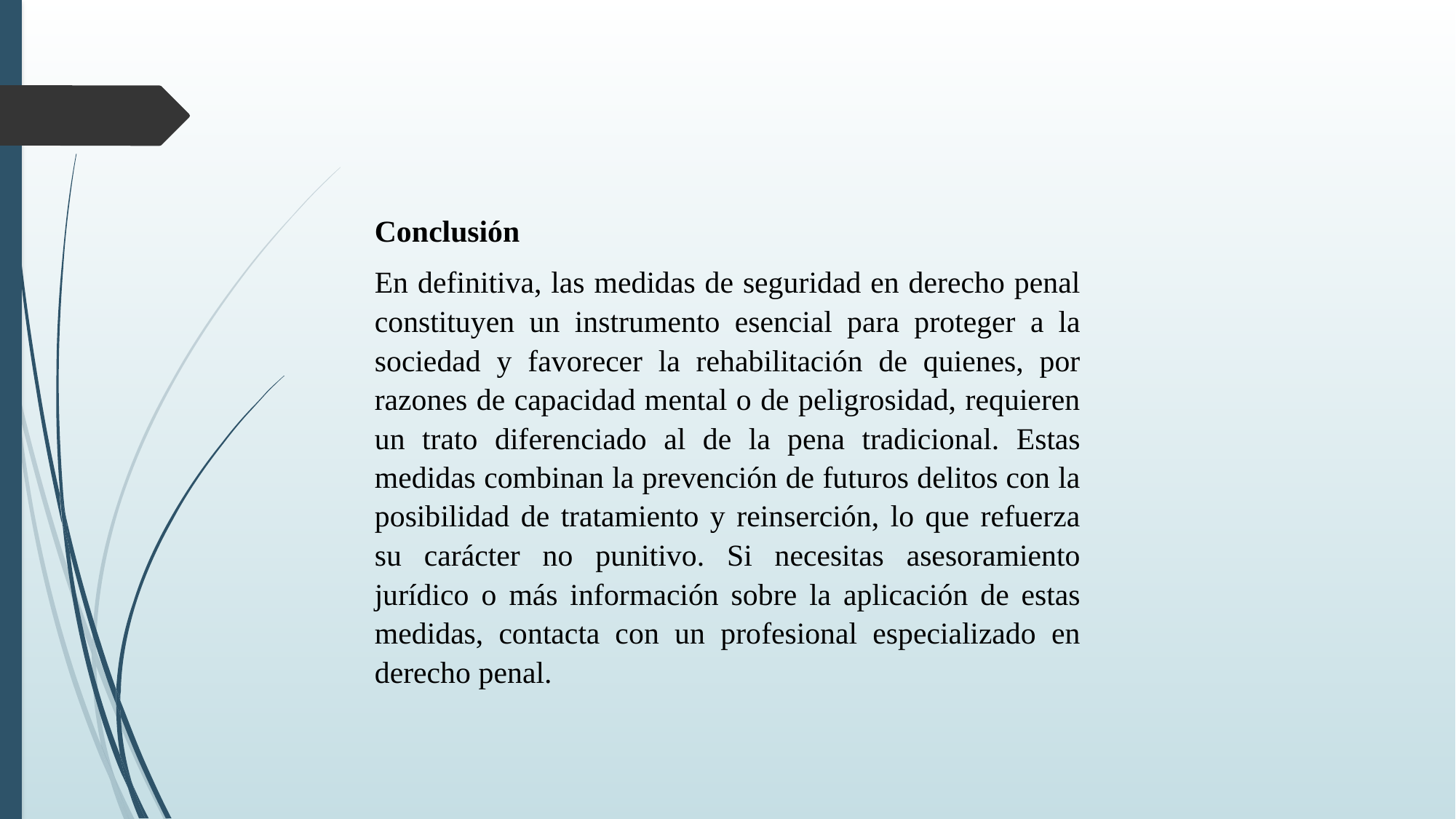

Conclusión
En definitiva, las medidas de seguridad en derecho penal constituyen un instrumento esencial para proteger a la sociedad y favorecer la rehabilitación de quienes, por razones de capacidad mental o de peligrosidad, requieren un trato diferenciado al de la pena tradicional. Estas medidas combinan la prevención de futuros delitos con la posibilidad de tratamiento y reinserción, lo que refuerza su carácter no punitivo. Si necesitas asesoramiento jurídico o más información sobre la aplicación de estas medidas, contacta con un profesional especializado en derecho penal.